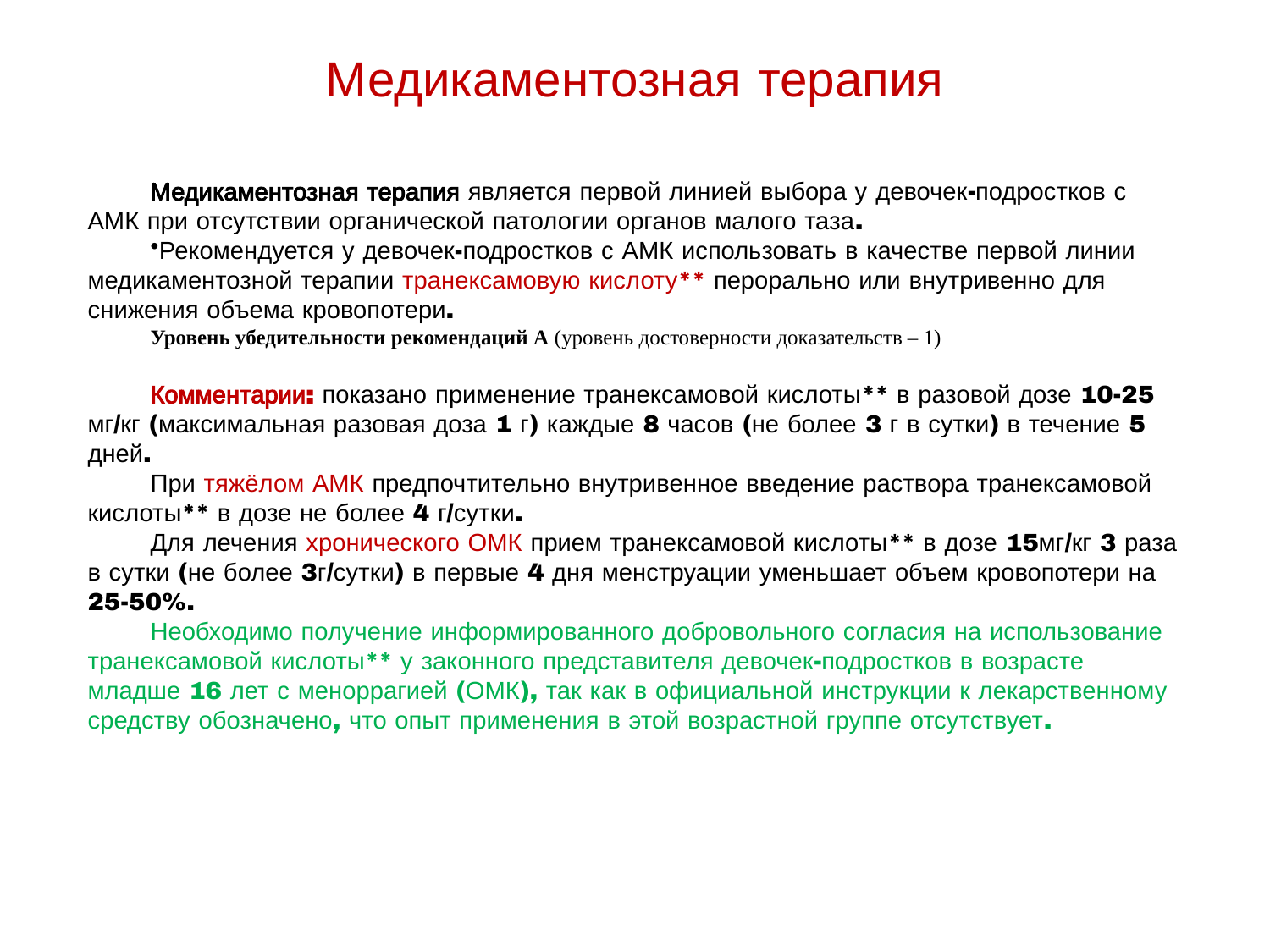

# Медикаментозная терапия
Медикаментозная терапия является первой линией выбора у девочек-подростков с АМК при отсутствии органической патологии органов малого таза.
Рекомендуется у девочек-подростков с АМК использовать в качестве первой линии медикаментозной терапии транексамовую кислоту** перорально или внутривенно для снижения объема кровопотери.
Уровень убедительности рекомендаций А (уровень достоверности доказательств – 1)

Комментарии: показано применение транексамовой кислоты** в разовой дозе 10-25 мг/кг (максимальная разовая доза 1 г) каждые 8 часов (не более 3 г в сутки) в течение 5 дней.
При тяжёлом АМК предпочтительно внутривенное введение раствора транексамовой кислоты** в дозе не более 4 г/сутки.
Для лечения хронического ОМК прием транексамовой кислоты** в дозе 15мг/кг 3 раза в сутки (не более 3г/сутки) в первые 4 дня менструации уменьшает объем кровопотери на 25-50%.
Необходимо получение информированного добровольного согласия на использование транексамовой кислоты** у законного представителя девочек-подростков в возрасте младше 16 лет с меноррагией (ОМК), так как в официальной инструкции к лекарственному средству обозначено, что опыт применения в этой возрастной группе отсутствует.